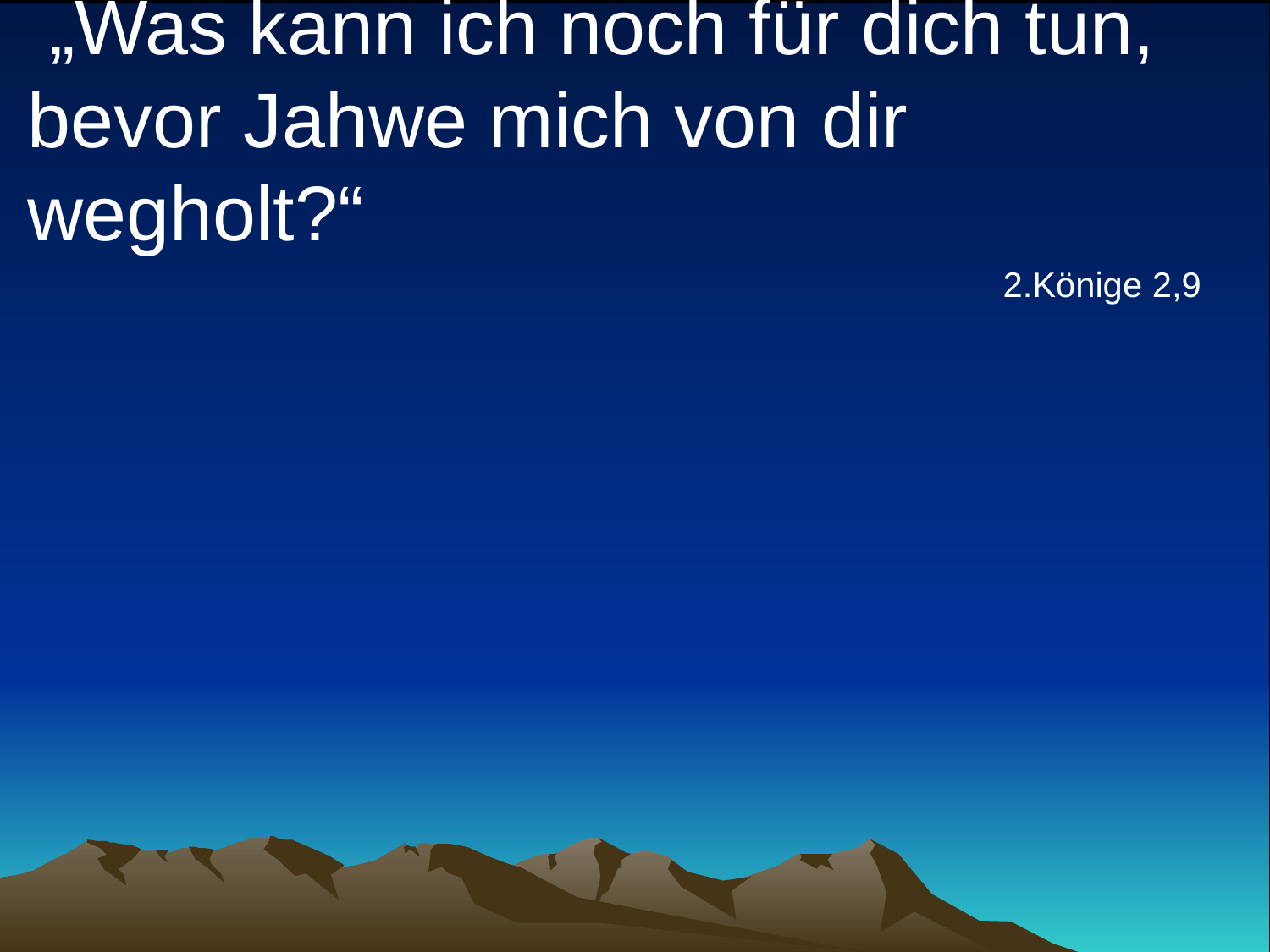

# „Was kann ich noch für dich tun, bevor Jahwe mich von dir wegholt?“
2.Könige 2,9